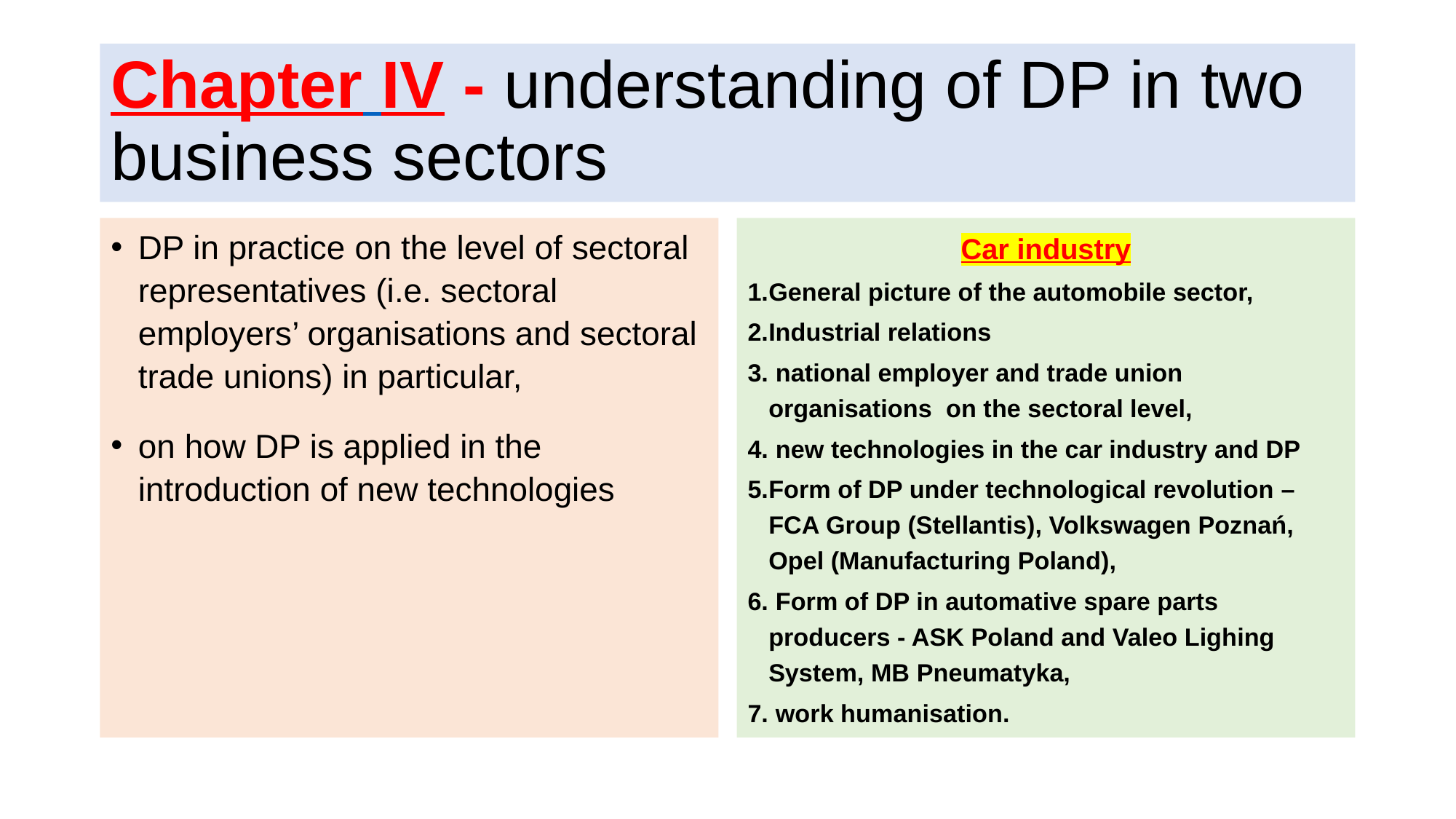

# Chapter IV - understanding of DP in two business sectors
DP in practice on the level of sectoral representatives (i.e. sectoral employers’ organisations and sectoral trade unions) in particular,
on how DP is applied in the introduction of new technologies
Car industry
General picture of the automobile sector,
Industrial relations
 national employer and trade union organisations  on the sectoral level,
 new technologies in the car industry and DP
Form of DP under technological revolution – FCA Group (Stellantis), Volkswagen Poznań, Opel (Manufacturing Poland),
 Form of DP in automative spare parts producers - ASK Poland and Valeo Lighing System, MB Pneumatyka,
 work humanisation.